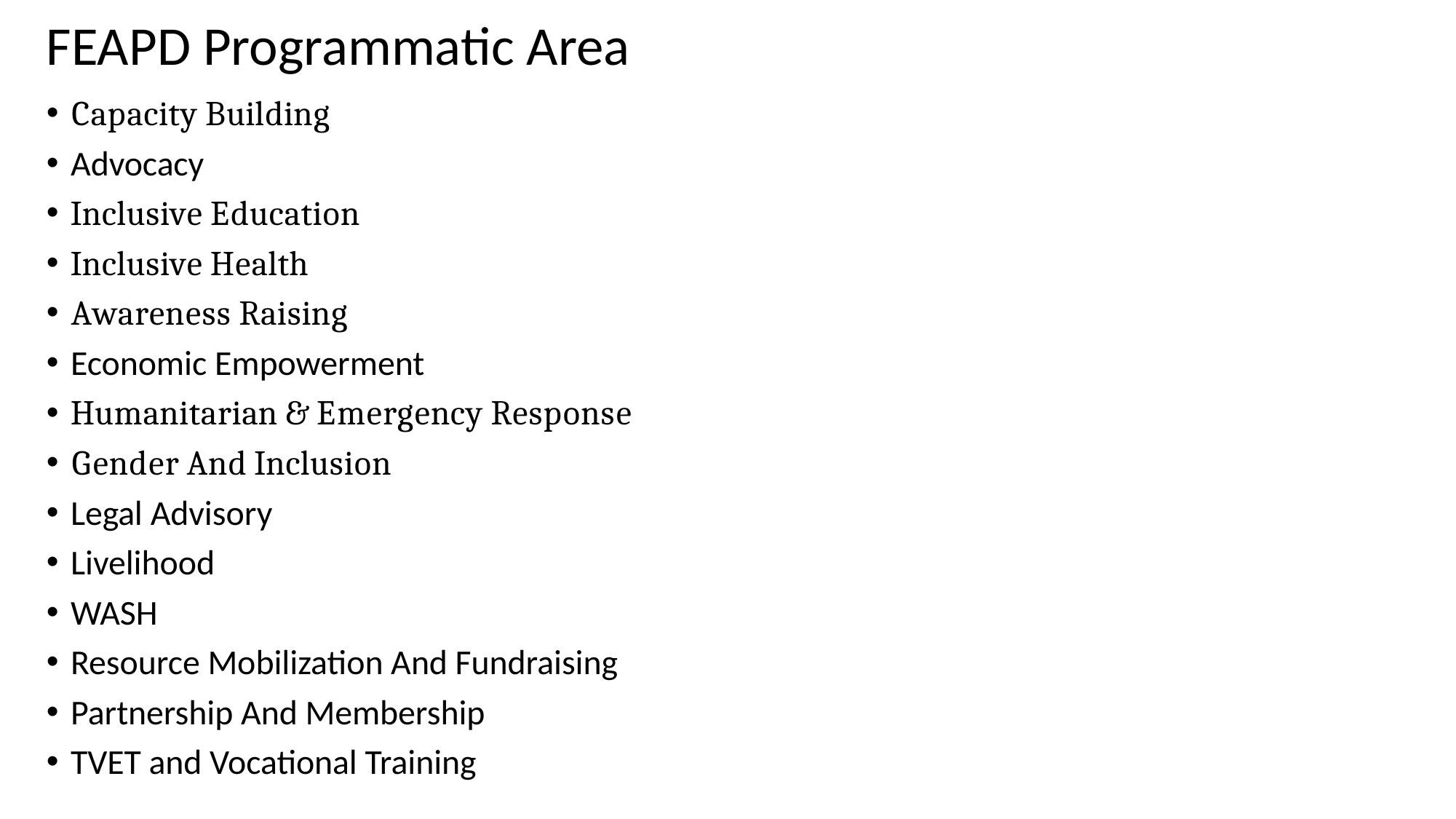

# FEAPD Programmatic Area
Capacity Building
Advocacy
Inclusive Education
Inclusive Health
Awareness Raising
Economic Empowerment
Humanitarian & Emergency Response
Gender And Inclusion
Legal Advisory
Livelihood
WASH
Resource Mobilization And Fundraising
Partnership And Membership
TVET and Vocational Training